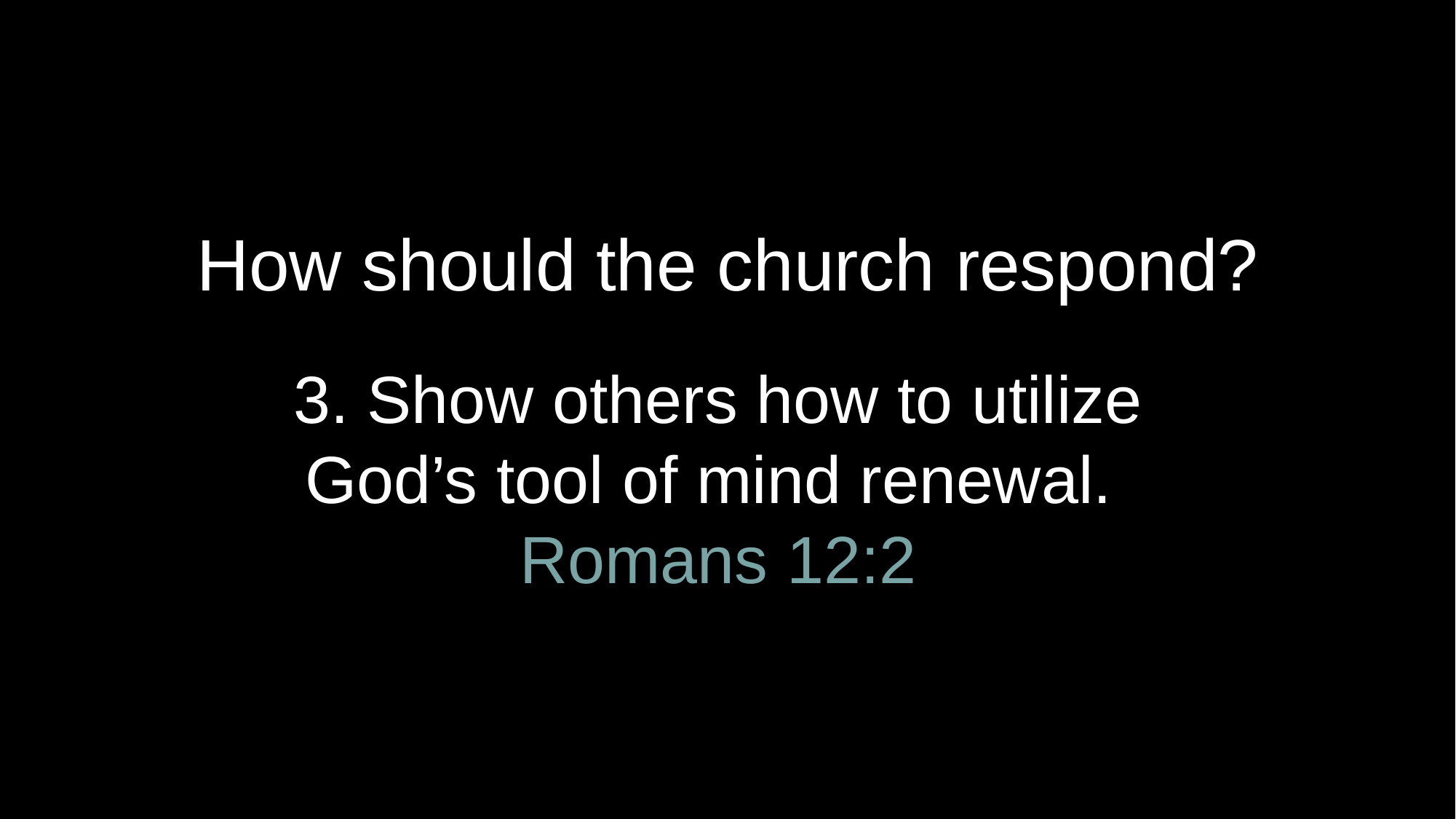

How should the church respond?

3. Show others how to utilize
God’s tool of mind renewal.
Romans 12:2